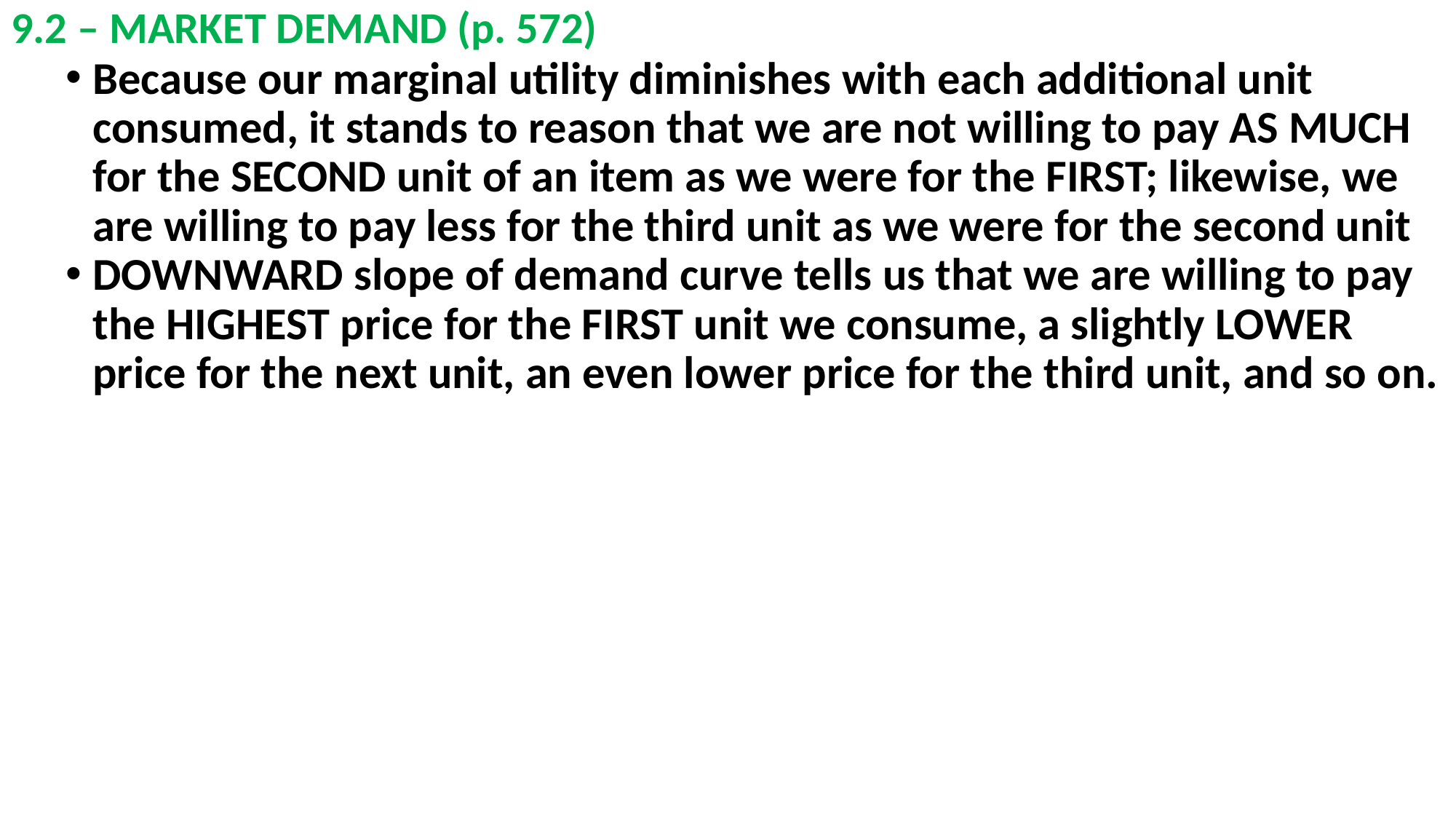

# 9.2 – MARKET DEMAND (p. 572)
Because our marginal utility diminishes with each additional unit consumed, it stands to reason that we are not willing to pay AS MUCH for the SECOND unit of an item as we were for the FIRST; likewise, we are willing to pay less for the third unit as we were for the second unit
DOWNWARD slope of demand curve tells us that we are willing to pay the HIGHEST price for the FIRST unit we consume, a slightly LOWER price for the next unit, an even lower price for the third unit, and so on.